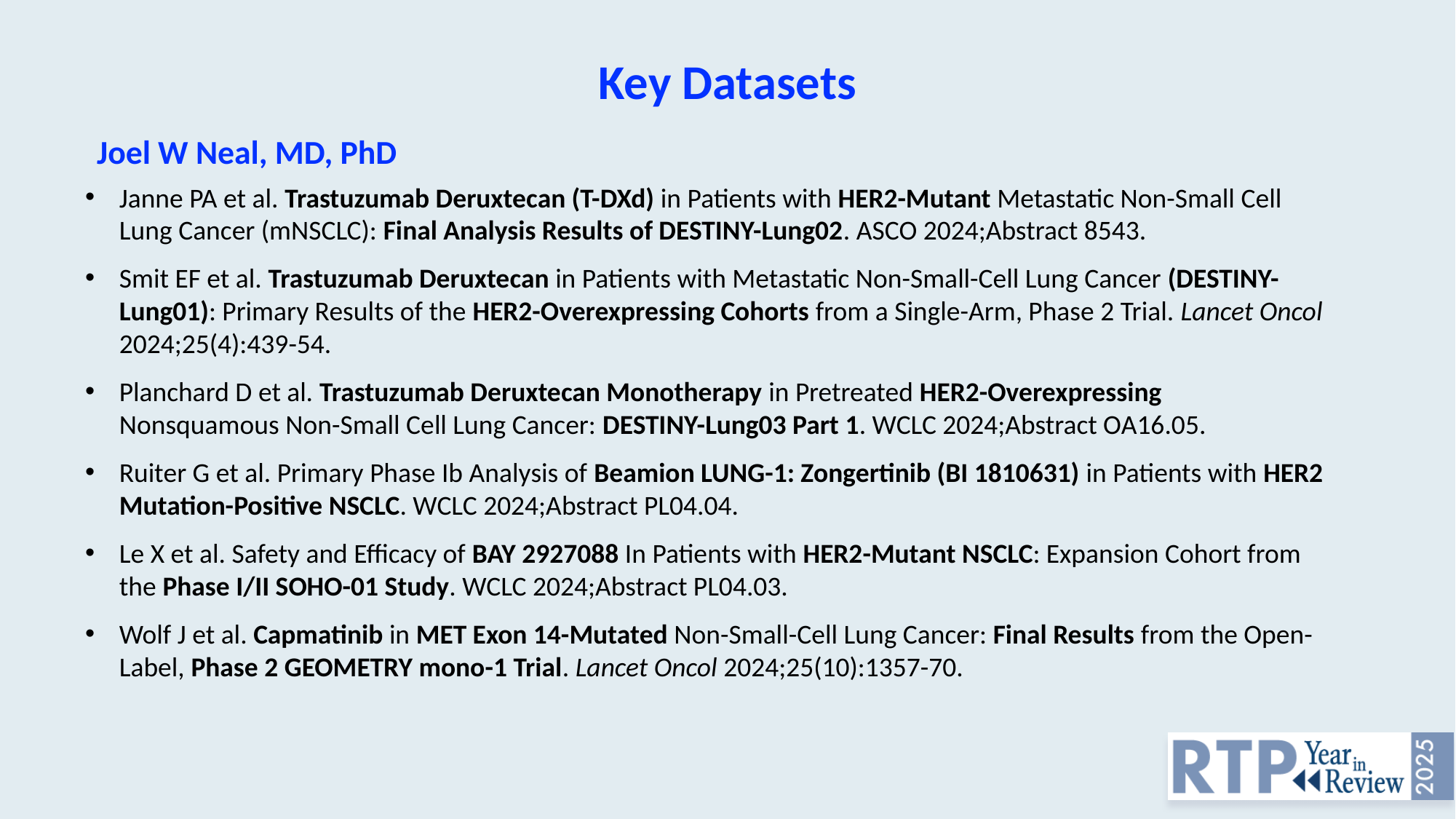

Key Datasets
Joel W Neal, MD, PhD
Janne PA et al. Trastuzumab Deruxtecan (T-DXd) in Patients with HER2-Mutant Metastatic Non-Small Cell Lung Cancer (mNSCLC): Final Analysis Results of DESTINY-Lung02. ASCO 2024;Abstract 8543.
Smit EF et al. Trastuzumab Deruxtecan in Patients with Metastatic Non-Small-Cell Lung Cancer (DESTINY-Lung01): Primary Results of the HER2-Overexpressing Cohorts from a Single-Arm, Phase 2 Trial. Lancet Oncol 2024;25(4):439-54.
Planchard D et al. Trastuzumab Deruxtecan Monotherapy in Pretreated HER2-Overexpressing Nonsquamous Non-Small Cell Lung Cancer: DESTINY-Lung03 Part 1. WCLC 2024;Abstract OA16.05.
Ruiter G et al. Primary Phase Ib Analysis of Beamion LUNG-1: Zongertinib (BI 1810631) in Patients with HER2 Mutation-Positive NSCLC. WCLC 2024;Abstract PL04.04.
Le X et al. Safety and Efficacy of BAY 2927088 In Patients with HER2-Mutant NSCLC: Expansion Cohort from the Phase I/II SOHO-01 Study. WCLC 2024;Abstract PL04.03.
Wolf J et al. Capmatinib in MET Exon 14-Mutated Non-Small-Cell Lung Cancer: Final Results from the Open-Label, Phase 2 GEOMETRY mono-1 Trial. Lancet Oncol 2024;25(10):1357-70.